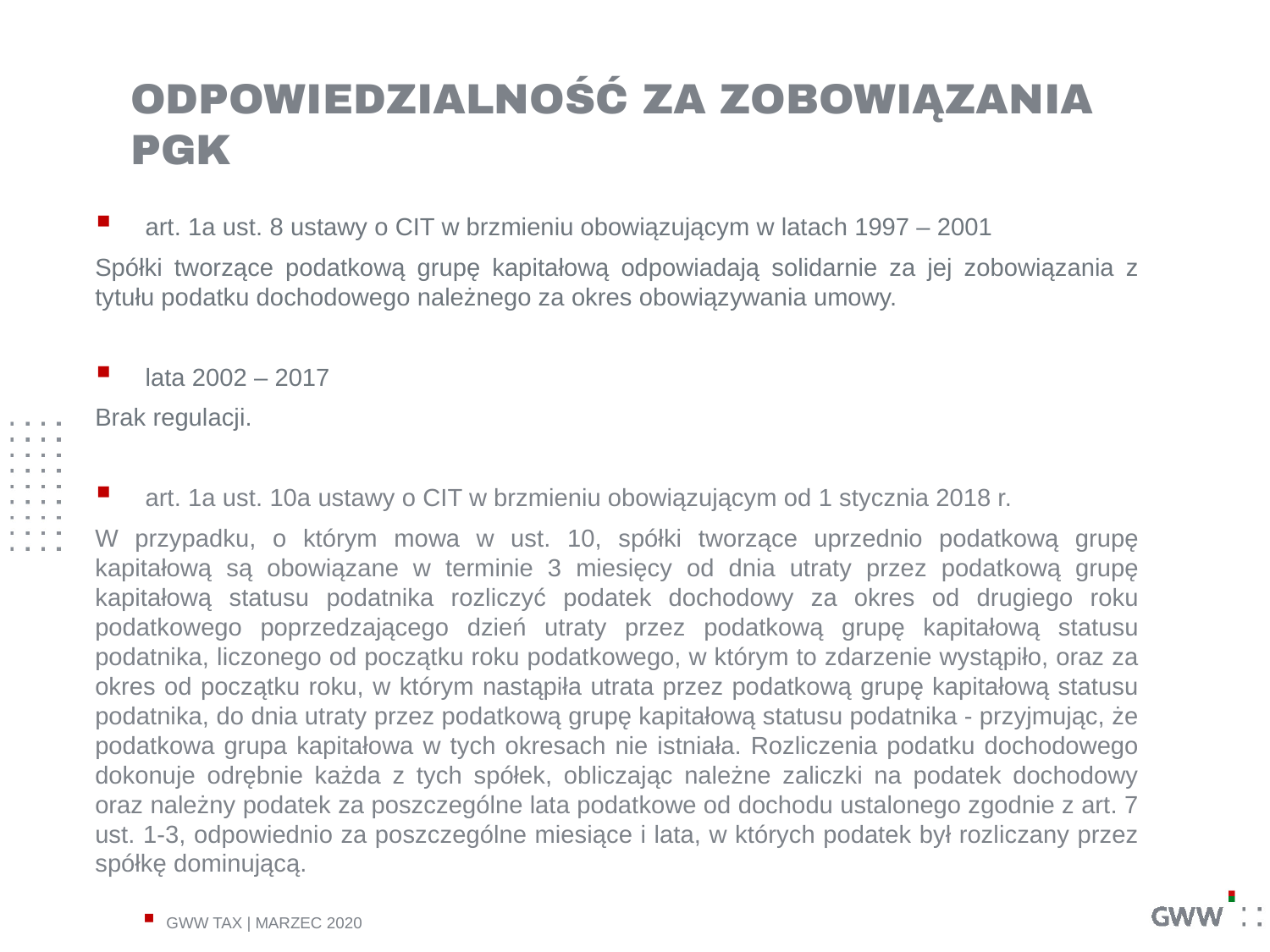

ODPOWIEDZIALNOŚĆ ZA ZOBOWIĄZANIA PGK
art. 1a ust. 8 ustawy o CIT w brzmieniu obowiązującym w latach 1997 – 2001
Spółki tworzące podatkową grupę kapitałową odpowiadają solidarnie za jej zobowiązania z tytułu podatku dochodowego należnego za okres obowiązywania umowy.

lata 2002 – 2017
Brak regulacji.

art. 1a ust. 10a ustawy o CIT w brzmieniu obowiązującym od 1 stycznia 2018 r.
W przypadku, o którym mowa w ust. 10, spółki tworzące uprzednio podatkową grupę kapitałową są obowiązane w terminie 3 miesięcy od dnia utraty przez podatkową grupę kapitałową statusu podatnika rozliczyć podatek dochodowy za okres od drugiego roku podatkowego poprzedzającego dzień utraty przez podatkową grupę kapitałową statusu podatnika, liczonego od początku roku podatkowego, w którym to zdarzenie wystąpiło, oraz za okres od początku roku, w którym nastąpiła utrata przez podatkową grupę kapitałową statusu podatnika, do dnia utraty przez podatkową grupę kapitałową statusu podatnika - przyjmując, że podatkowa grupa kapitałowa w tych okresach nie istniała. Rozliczenia podatku dochodowego dokonuje odrębnie każda z tych spółek, obliczając należne zaliczki na podatek dochodowy oraz należny podatek za poszczególne lata podatkowe od dochodu ustalonego zgodnie z art. 7 ust. 1-3, odpowiednio za poszczególne miesiące i lata, w których podatek był rozliczany przez spółkę dominującą.
GWW TAX | MARZEC 2020